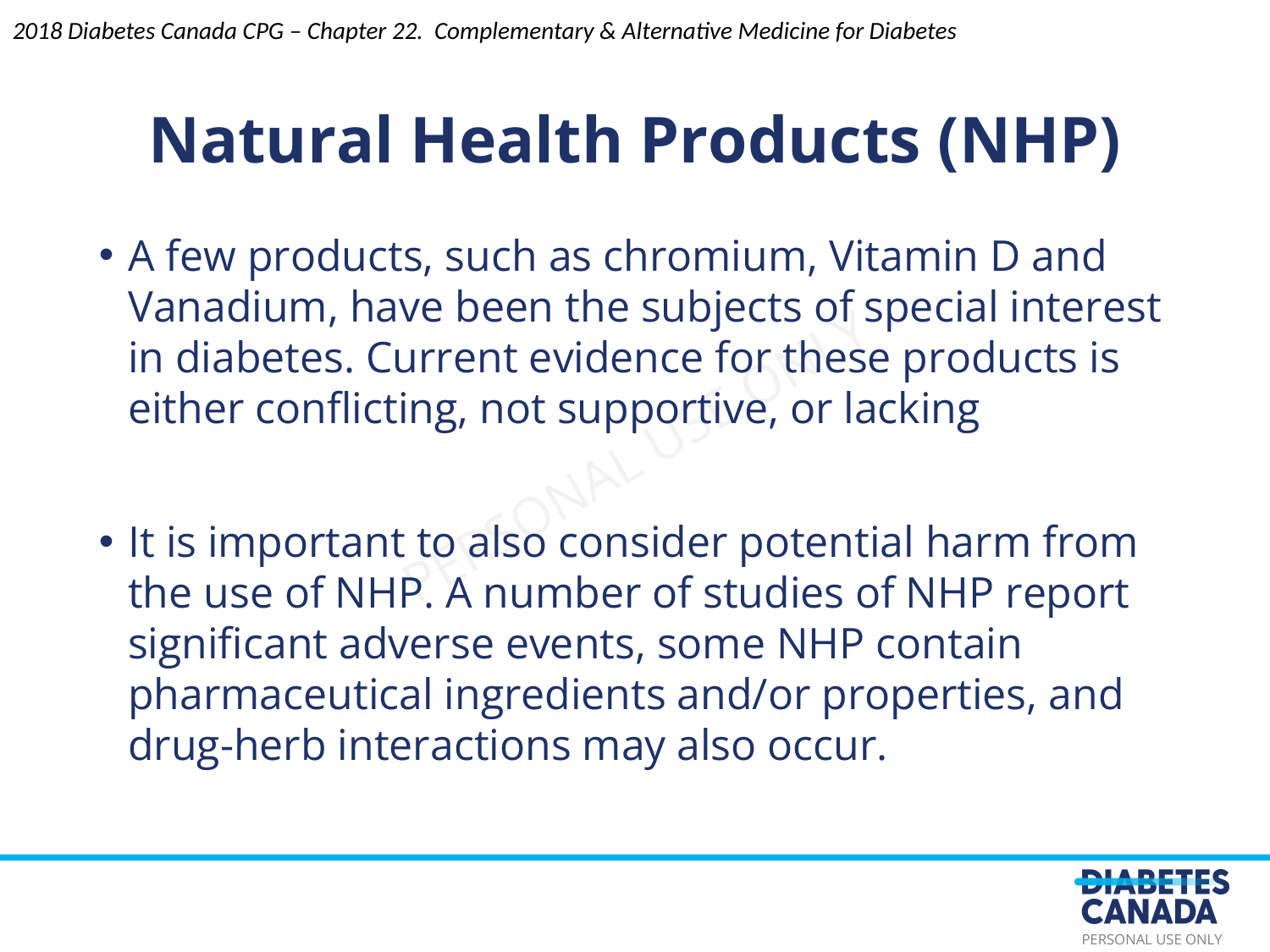

2018 Diabetes Canada CPG – Chapter 22.  Complementary & Alternative Medicine for Diabetes
# Natural Health Products (NHP)
A few products, such as chromium, Vitamin D and Vanadium, have been the subjects of special interest in diabetes. Current evidence for these products is either conflicting, not supportive, or lacking

It is important to also consider potential harm from the use of NHP. A number of studies of NHP report significant adverse events, some NHP contain pharmaceutical ingredients and/or properties, and drug-herb interactions may also occur.